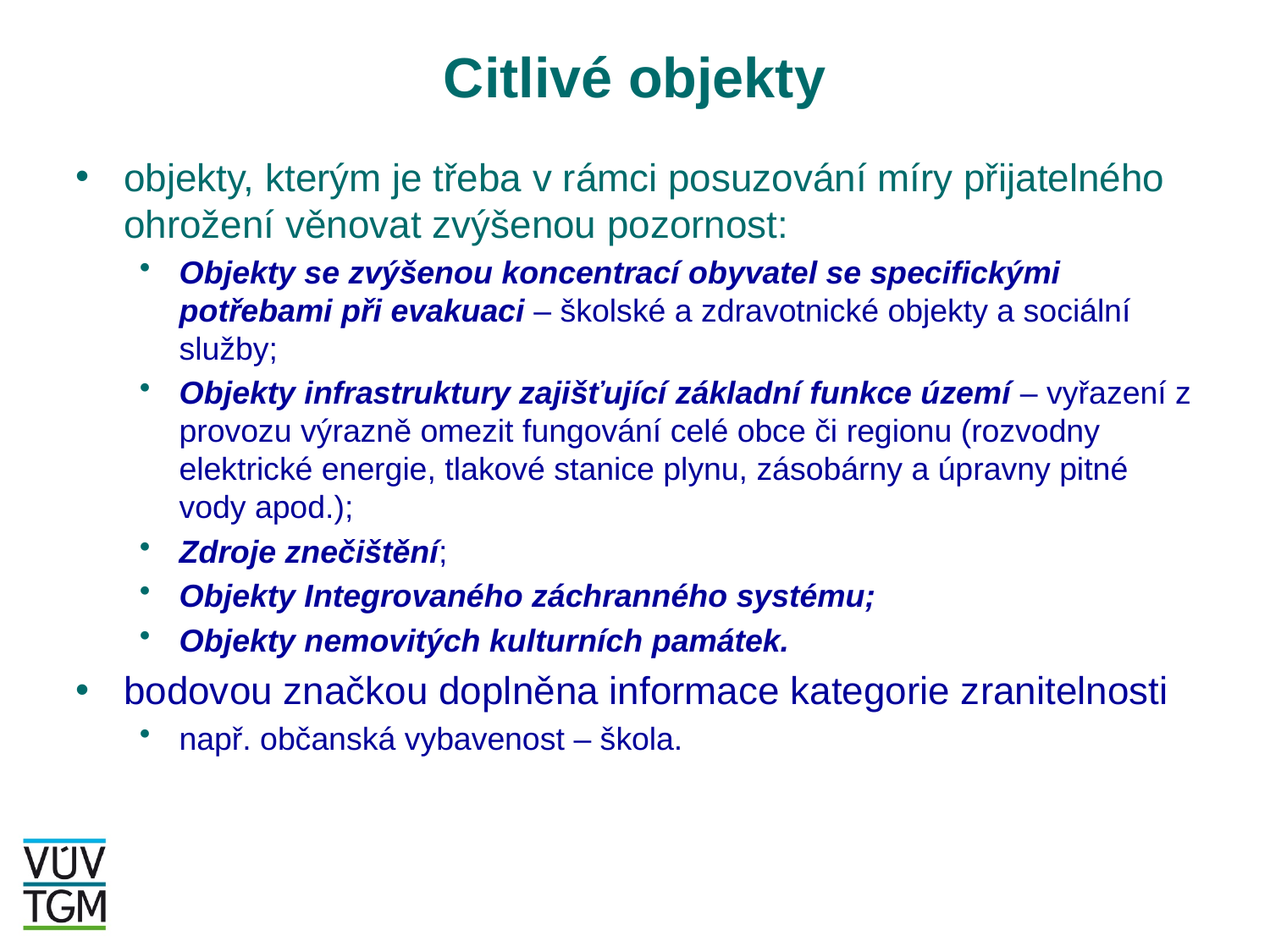

# Citlivé objekty
objekty, kterým je třeba v rámci posuzování míry přijatelného ohrožení věnovat zvýšenou pozornost:
Objekty se zvýšenou koncentrací obyvatel se specifickými potřebami při evakuaci – školské a zdravotnické objekty a sociální služby;
Objekty infrastruktury zajišťující základní funkce území – vyřazení z provozu výrazně omezit fungování celé obce či regionu (rozvodny elektrické energie, tlakové stanice plynu, zásobárny a úpravny pitné vody apod.);
Zdroje znečištění;
Objekty Integrovaného záchranného systému;
Objekty nemovitých kulturních památek.
bodovou značkou doplněna informace kategorie zranitelnosti
např. občanská vybavenost – škola.